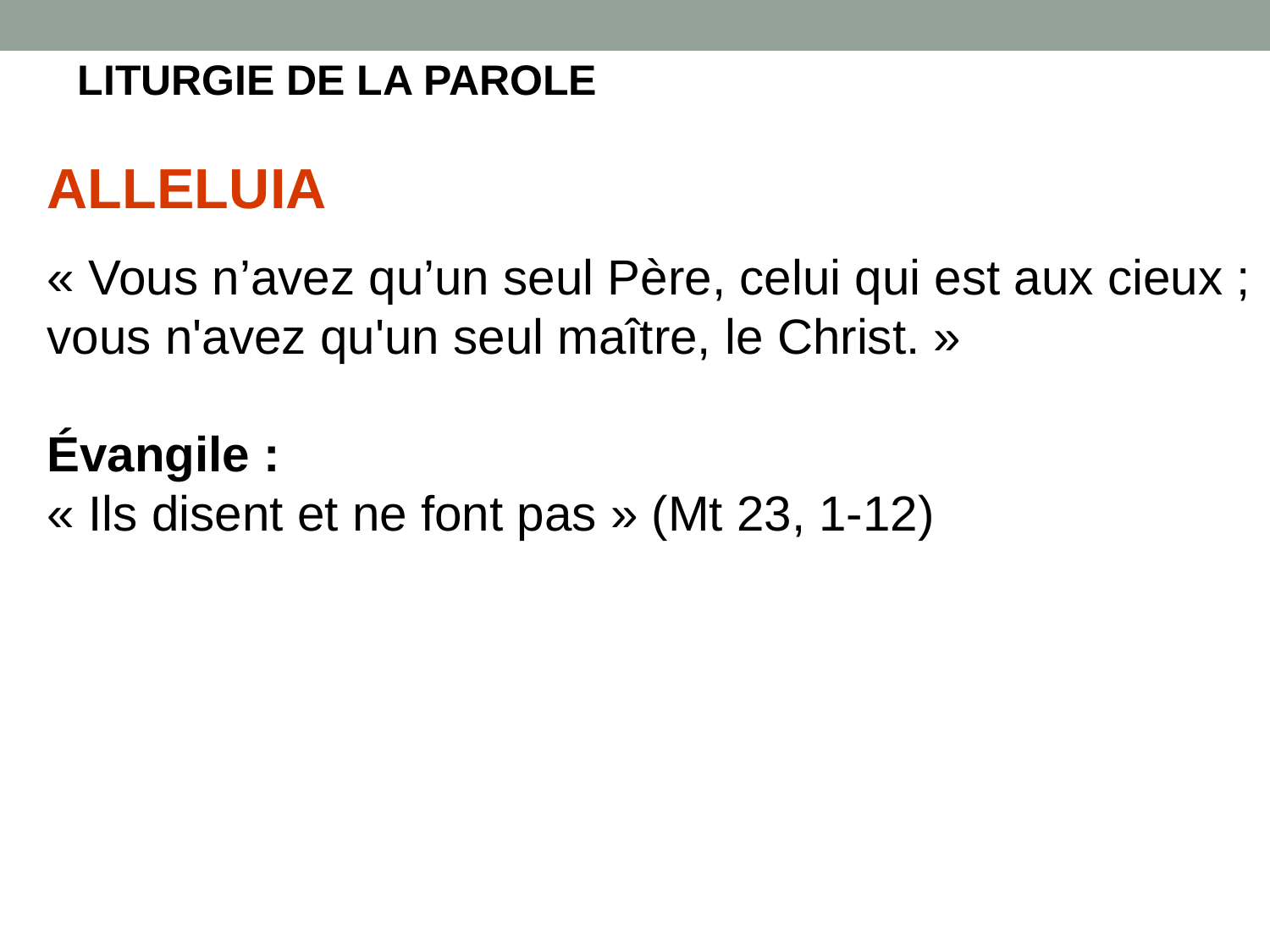

# LITURGIE DE LA PAROLE
ALLELUIA
« Vous n’avez qu’un seul Père, celui qui est aux cieux ;
vous n'avez qu'un seul maître, le Christ. »

Évangile :
« Ils disent et ne font pas » (Mt 23, 1-12)